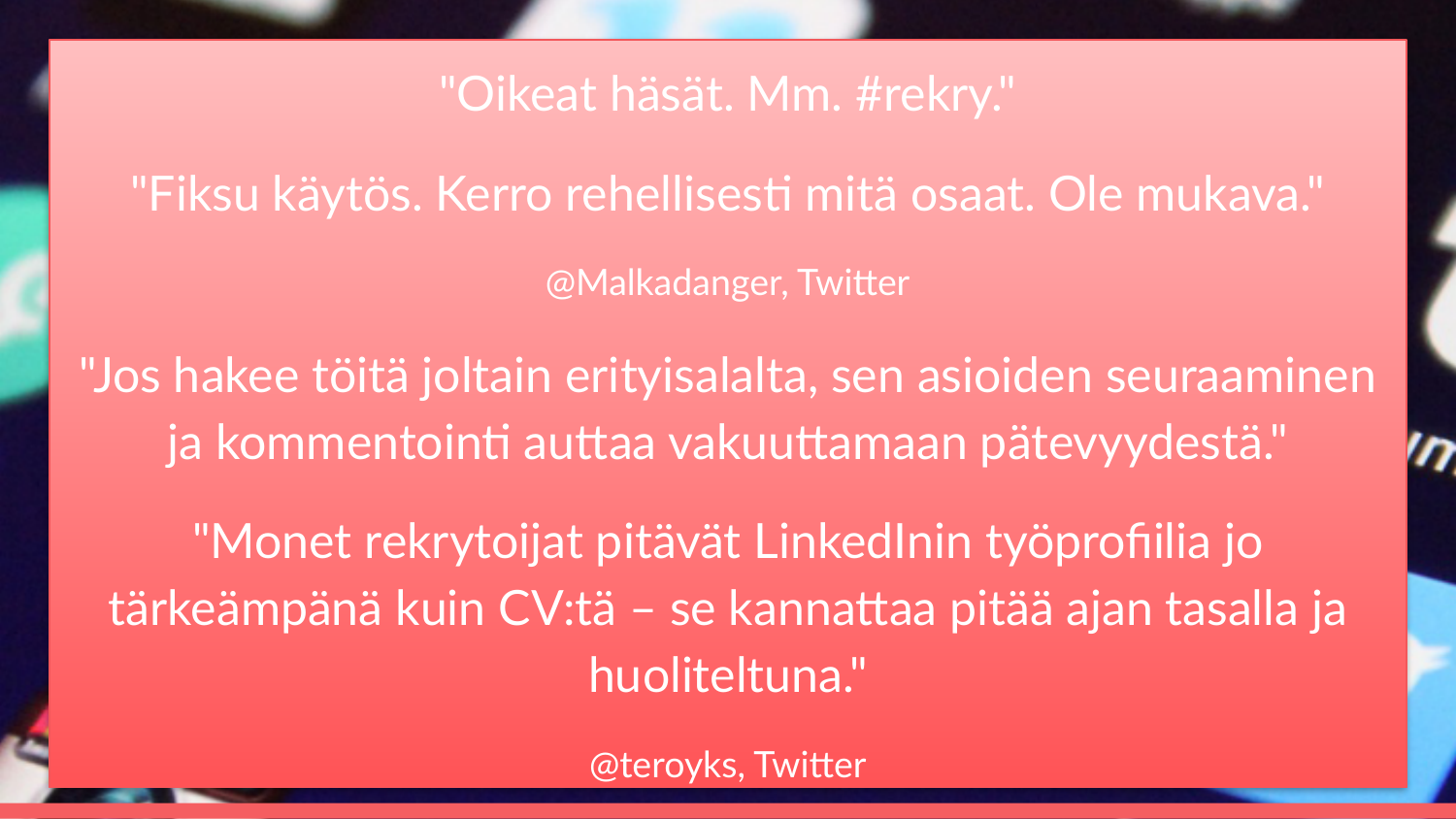

"Oikeat häsät. Mm. #rekry."
"Fiksu käytös. Kerro rehellisesti mitä osaat. Ole mukava."
@Malkadanger, Twitter
"Jos hakee töitä joltain erityisalalta, sen asioiden seuraaminen ja kommentointi auttaa vakuuttamaan pätevyydestä."
"Monet rekrytoijat pitävät LinkedInin työprofiilia jo tärkeämpänä kuin CV:tä – se kannattaa pitää ajan tasalla ja huoliteltuna."
@teroyks, Twitter